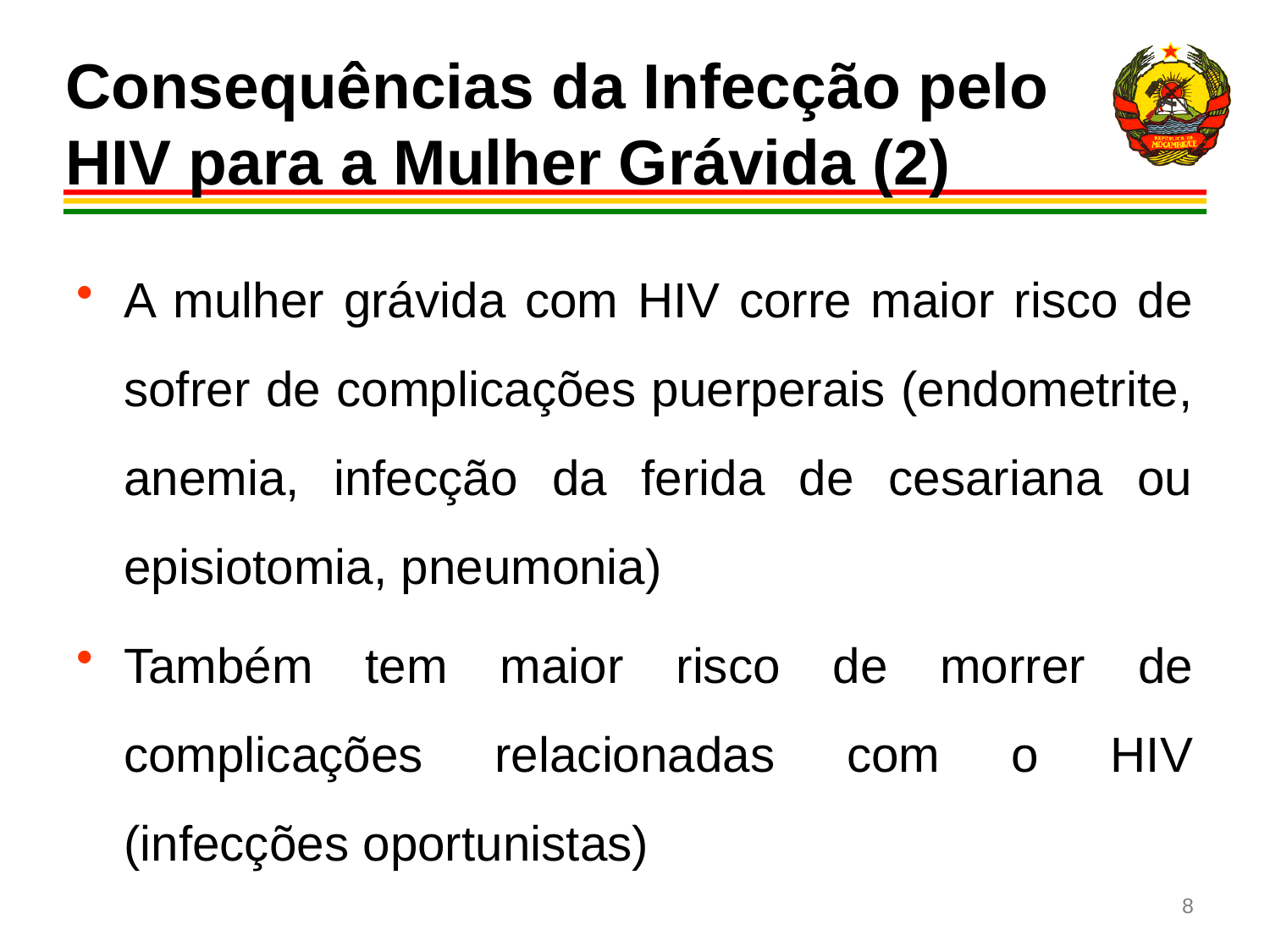

# Consequências da Infecção pelo HIV para a Mulher Grávida (2)
A mulher grávida com HIV corre maior risco de sofrer de complicações puerperais (endometrite, anemia, infecção da ferida de cesariana ou episiotomia, pneumonia)
Também tem maior risco de morrer de complicações relacionadas com o HIV (infecções oportunistas)